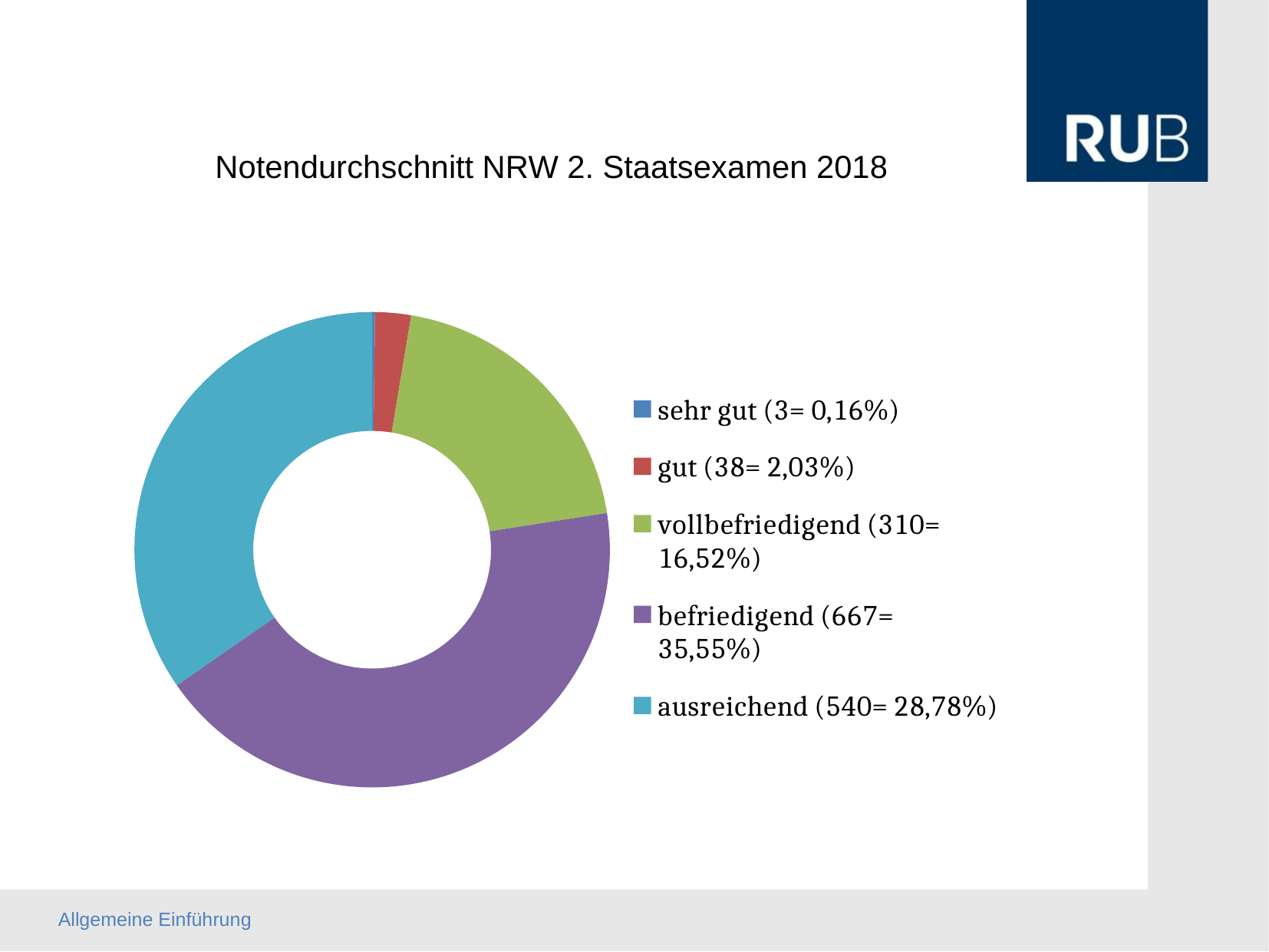

Notendurchschnitt NRW 2. Staatsexamen 2018

### Chart

| Category | Notendurchschnitt NRW 2. Staatsexamen |
|---|---|
| sehr gut (3= 0,16%) | 3.0 |
| gut (38= 2,03%) | 38.0 |
| vollbefriedigend (310= 16,52%) | 310.0 |
| befriedigend (667= 35,55%) | 667.0 |
| ausreichend (540= 28,78%) | 540.0 |
Allgemeine Einführung